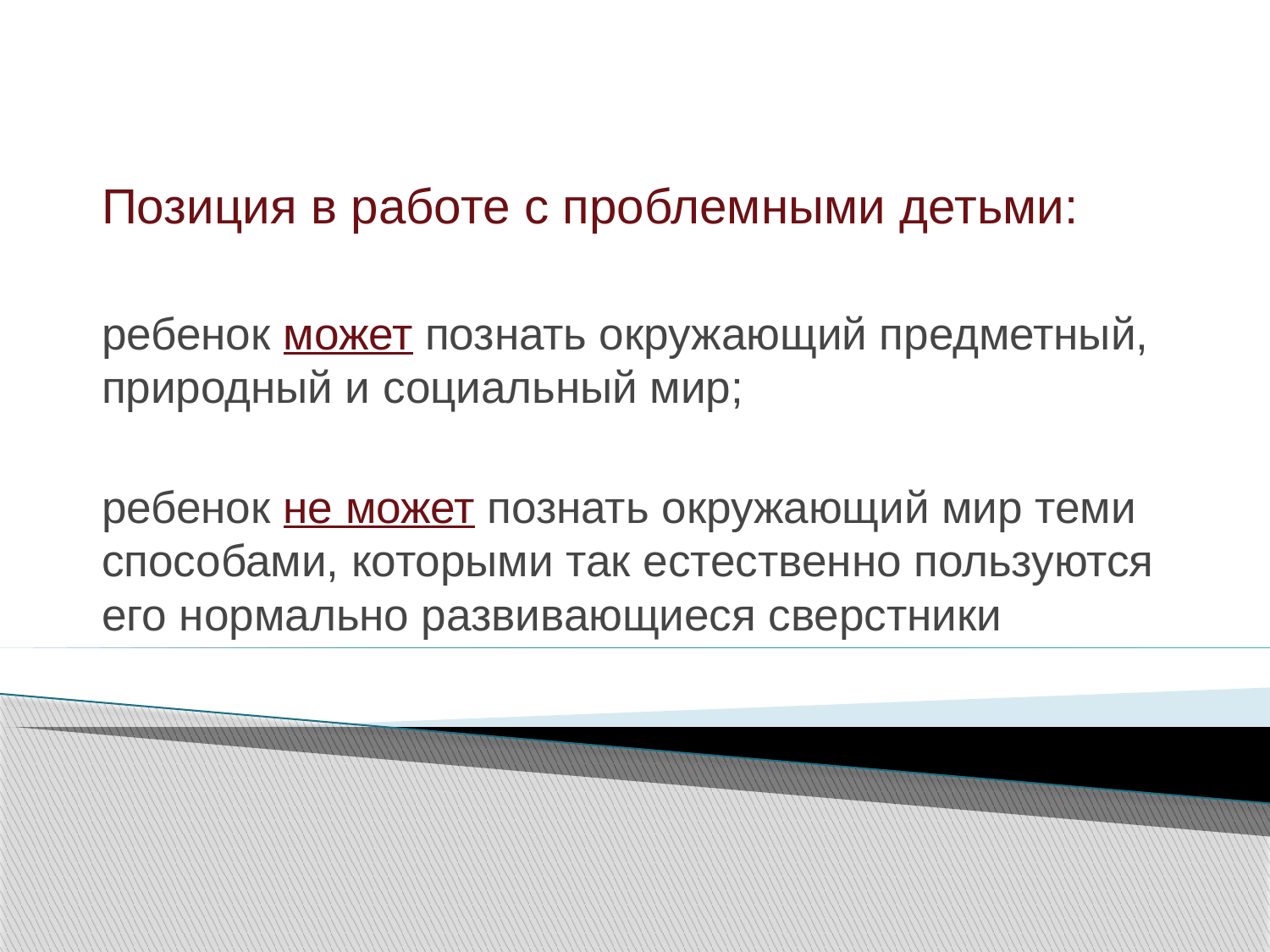

Позиция в работе с проблемными детьми:

ребенок может познать окружающий предметный, природный и социальный мир;

ребенок не может познать окружающий мир теми способами, которыми так естественно пользуются его нормально развивающиеся сверстники